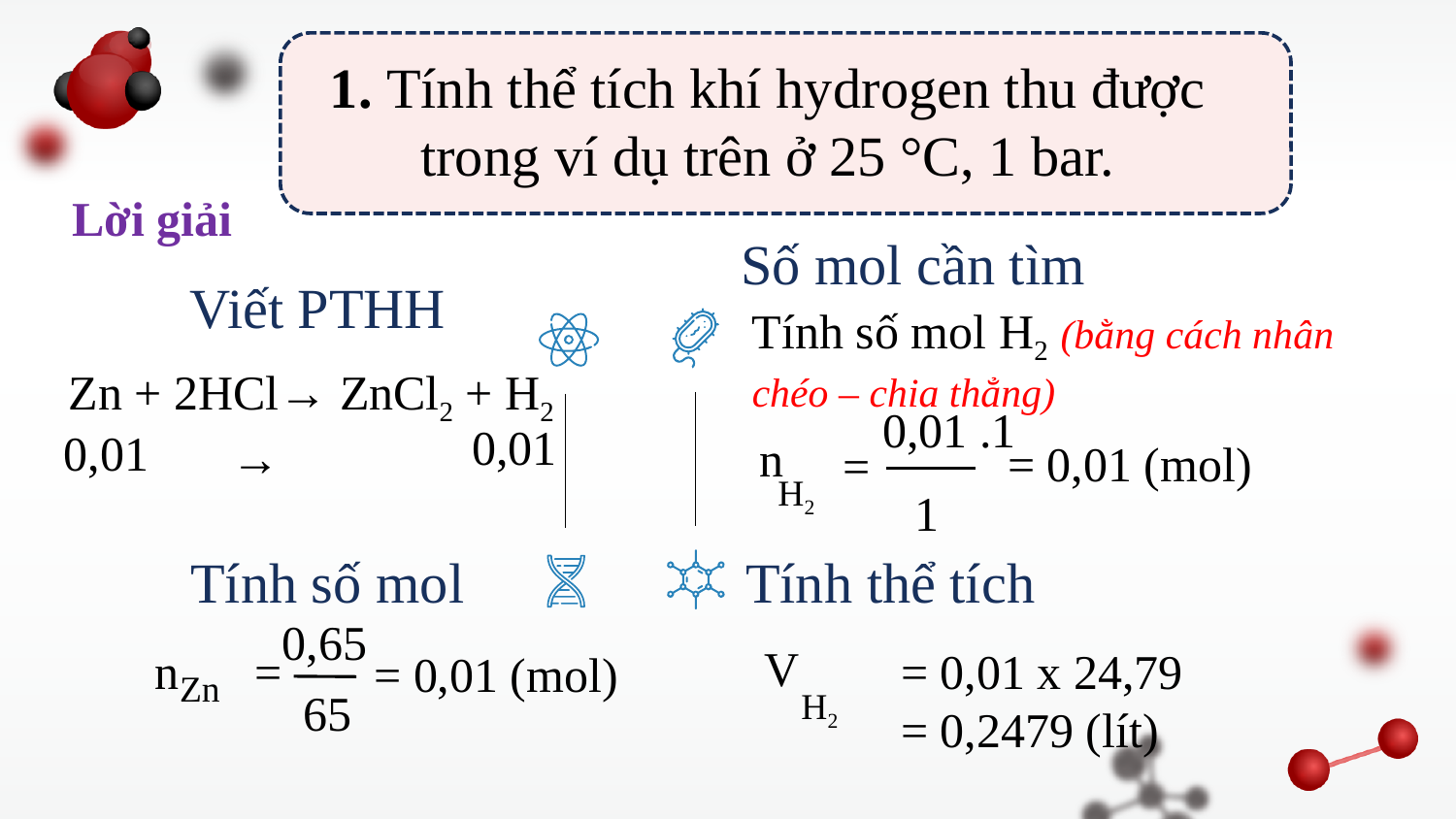

1. Tính thể tích khí hydrogen thu được trong ví dụ trên ở 25 °C, 1 bar.
Lời giải
Số mol cần tìm
Viết PTHH
Tính số mol H2 (bằng cách nhân chéo – chia thẳng)

Zn + 2HCl→ ZnCl2 + H2
0,01 .1
0,01
0,01
→
n
= 0,01 (mol)
=
H2
1
Tính số mol
Tính thể tích

0,65
V
= 0,01 x 24,79
= 0,2479 (lít)
n
=
= 0,01 (mol)
Zn
65
H2